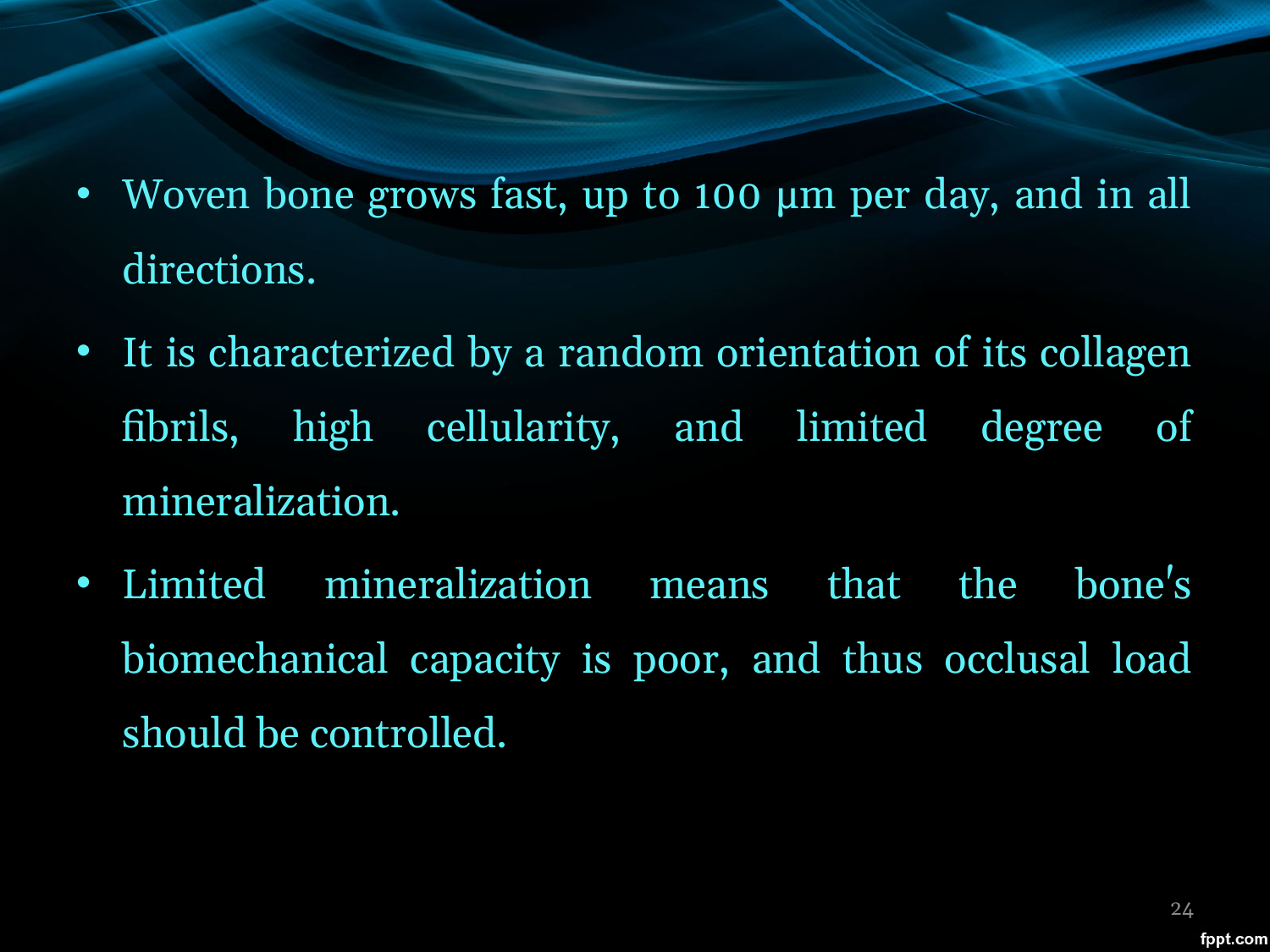

Woven bone grows fast, up to 100 μm per day, and in all directions.
It is characterized by a random orientation of its collagen fibrils, high cellularity, and limited degree of mineralization.
Limited mineralization means that the bone's biomechanical capacity is poor, and thus occlusal load should be controlled.
#
24